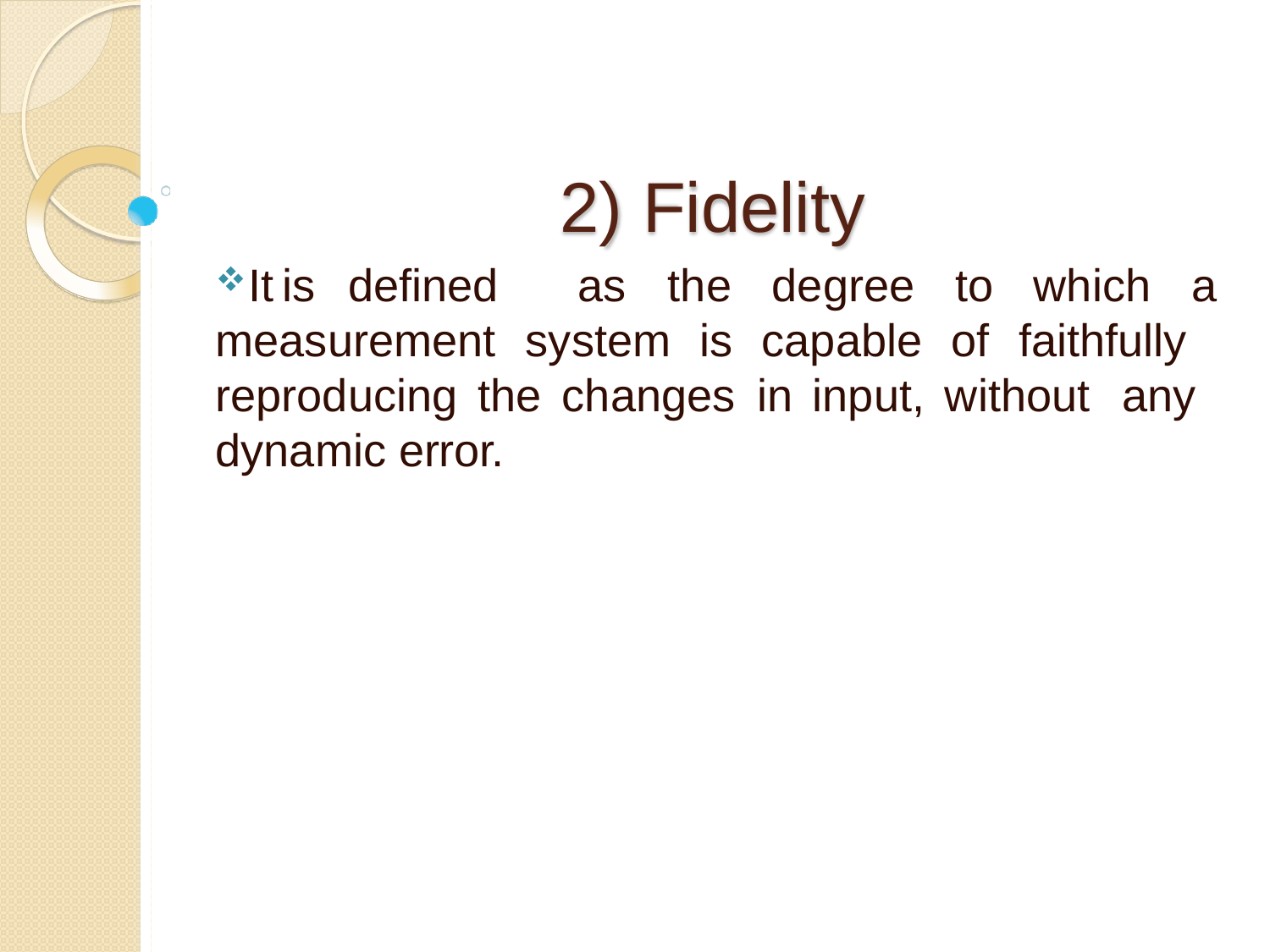

# 2) Fidelity
It	is	defined
as	the	degree	to	which	a
measurement system is capable of faithfully  reproducing the changes in input, without any  dynamic error.